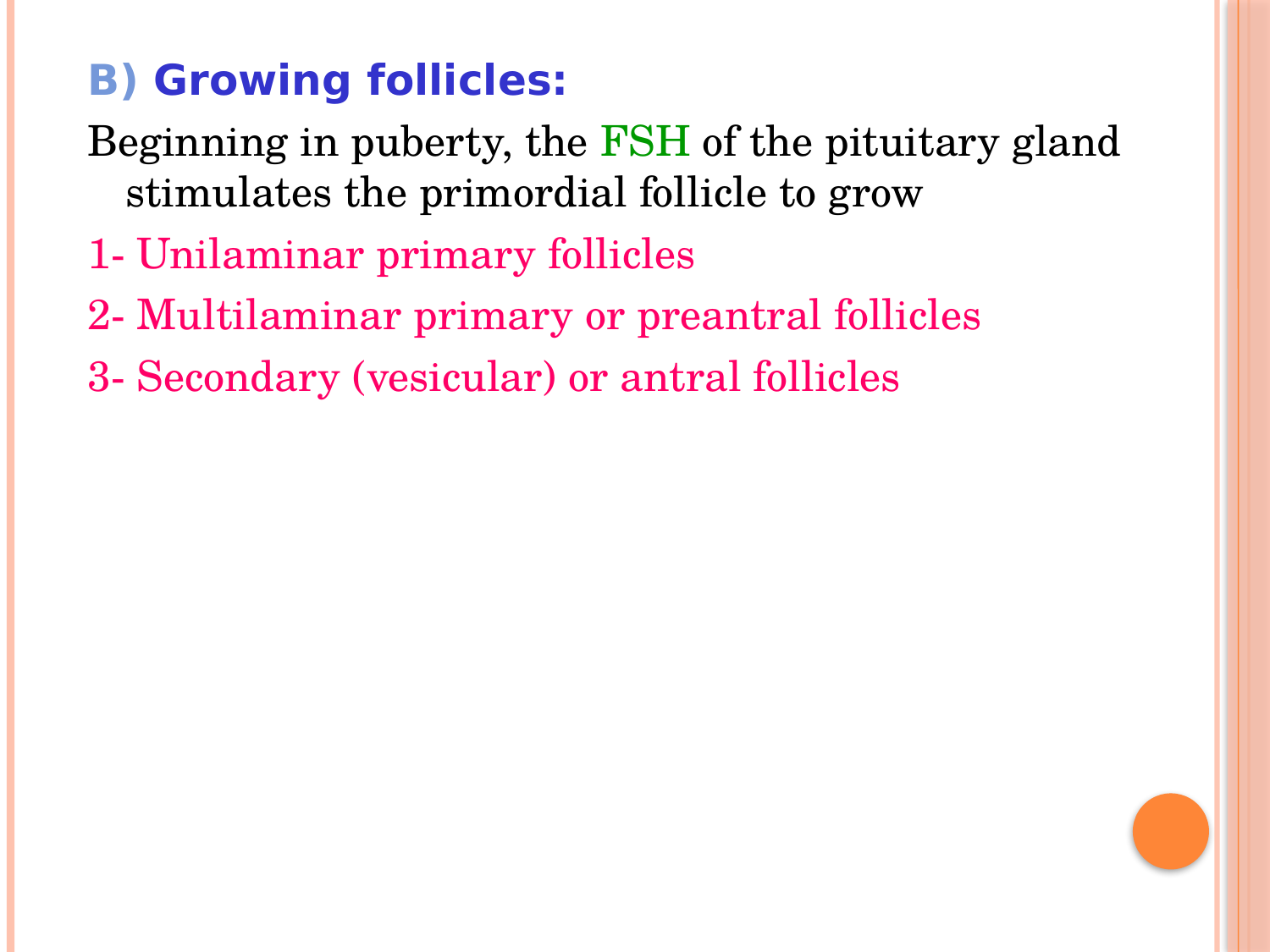

B) Growing follicles:
Beginning in puberty, the FSH of the pituitary gland stimulates the primordial follicle to grow
1- Unilaminar primary follicles
2- Multilaminar primary or preantral follicles
3- Secondary (vesicular) or antral follicles